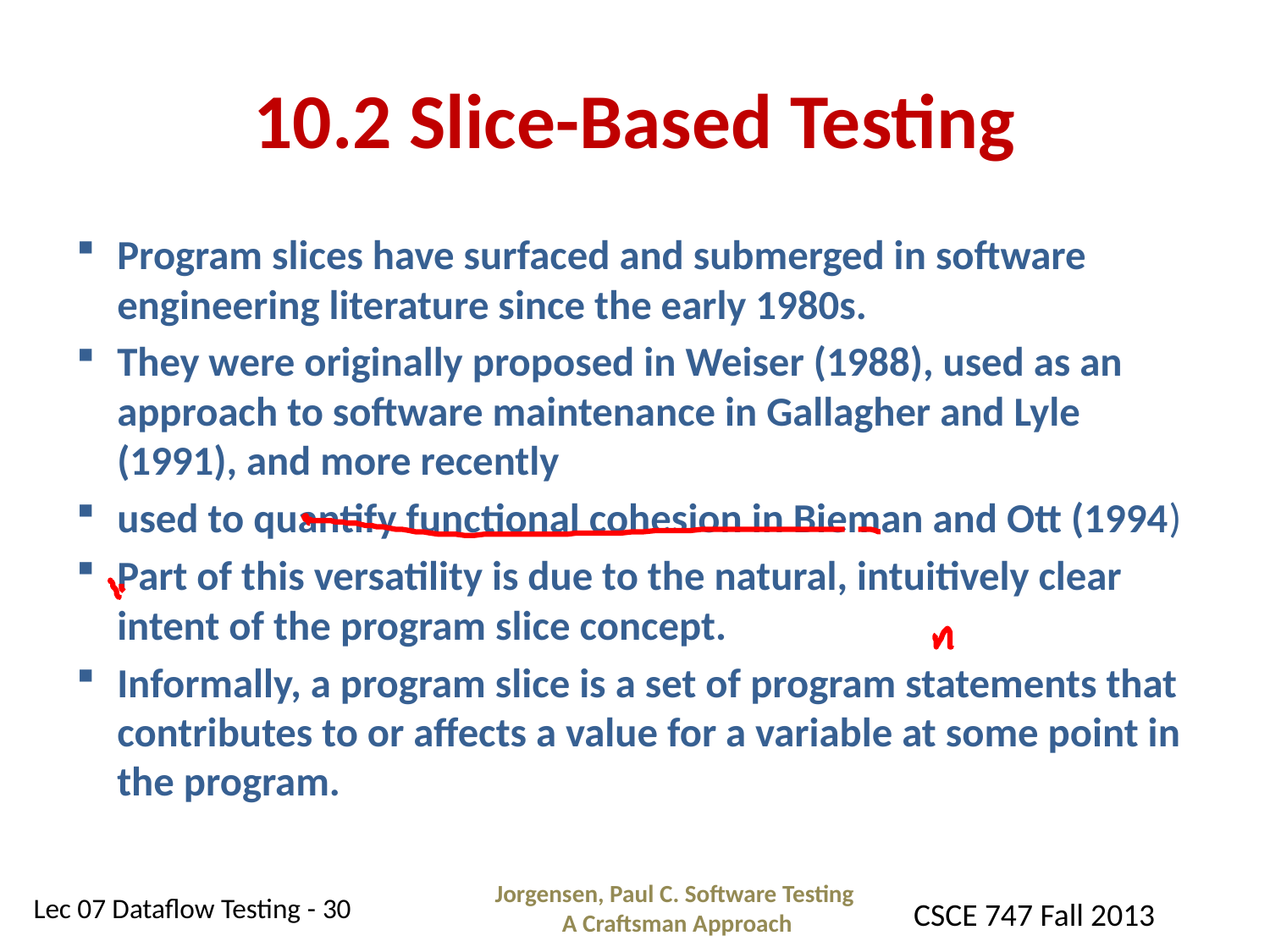

# 10.2 Slice-Based Testing
Program slices have surfaced and submerged in software engineering literature since the early 1980s.
They were originally proposed in Weiser (1988), used as an approach to software maintenance in Gallagher and Lyle (1991), and more recently
used to quantify functional cohesion in Bieman and Ott (1994)
Part of this versatility is due to the natural, intuitively clear intent of the program slice concept.
Informally, a program slice is a set of program statements that contributes to or affects a value for a variable at some point in the program.

Jorgensen, Paul C. Software Testing
A Craftsman Approach